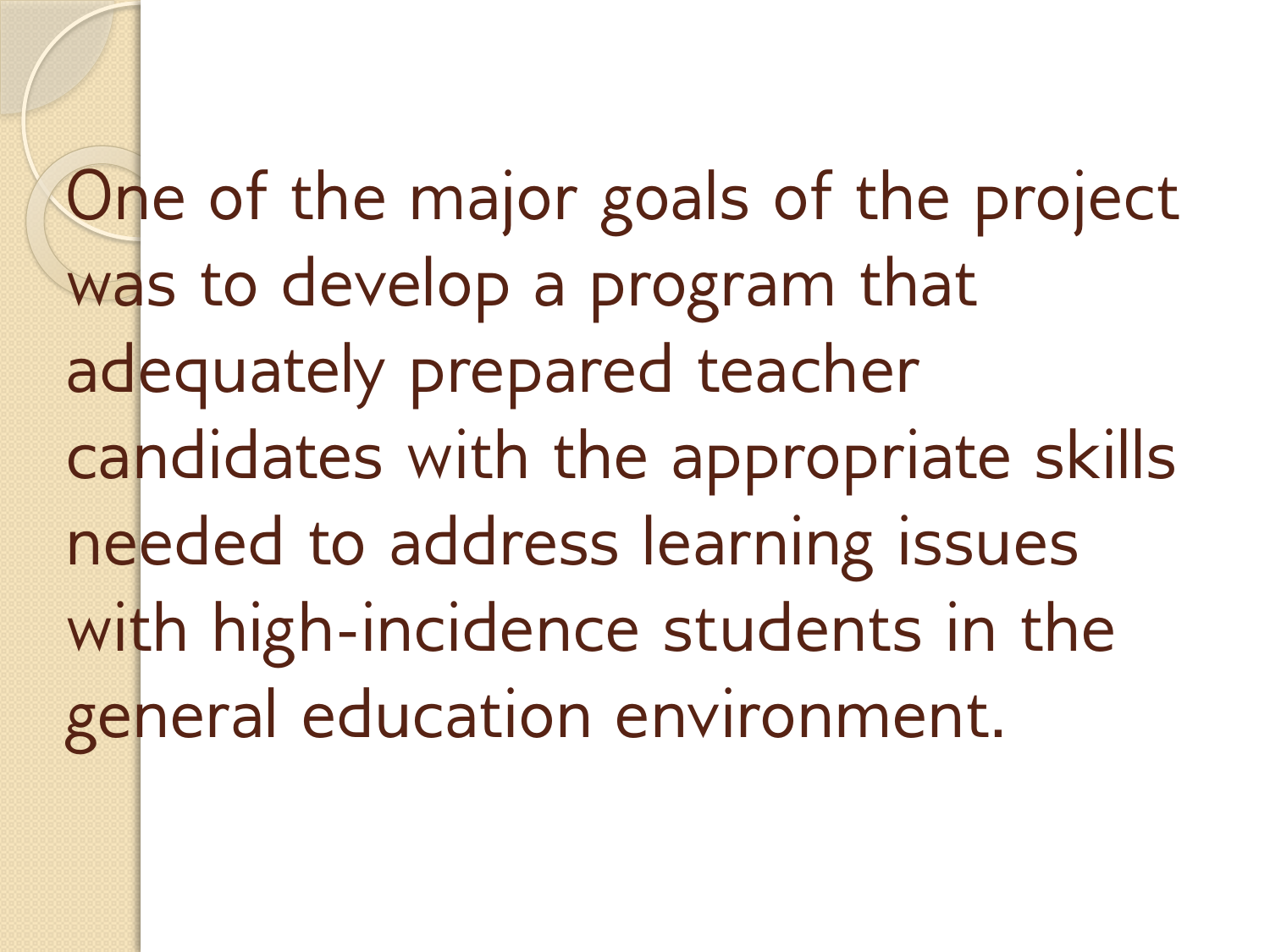

# One of the major goals of the project was to develop a program that adequately prepared teacher candidates with the appropriate skills needed to address learning issues with high-incidence students in the general education environment.